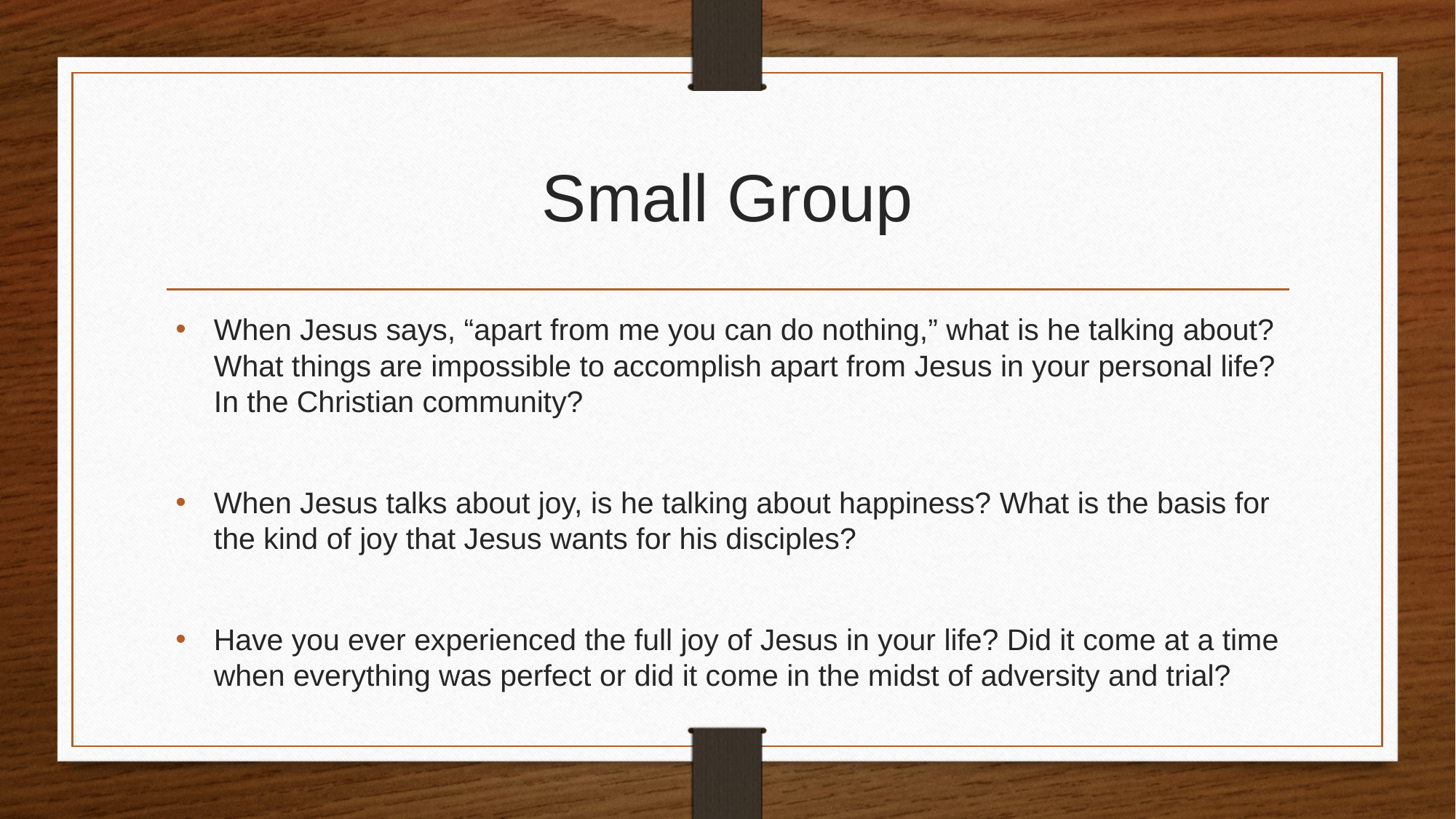

# Small Group
When Jesus says, “apart from me you can do nothing,” what is he talking about? What things are impossible to accomplish apart from Jesus in your personal life? In the Christian community?

When Jesus talks about joy, is he talking about happiness? What is the basis for the kind of joy that Jesus wants for his disciples?

Have you ever experienced the full joy of Jesus in your life? Did it come at a time when everything was perfect or did it come in the midst of adversity and trial?